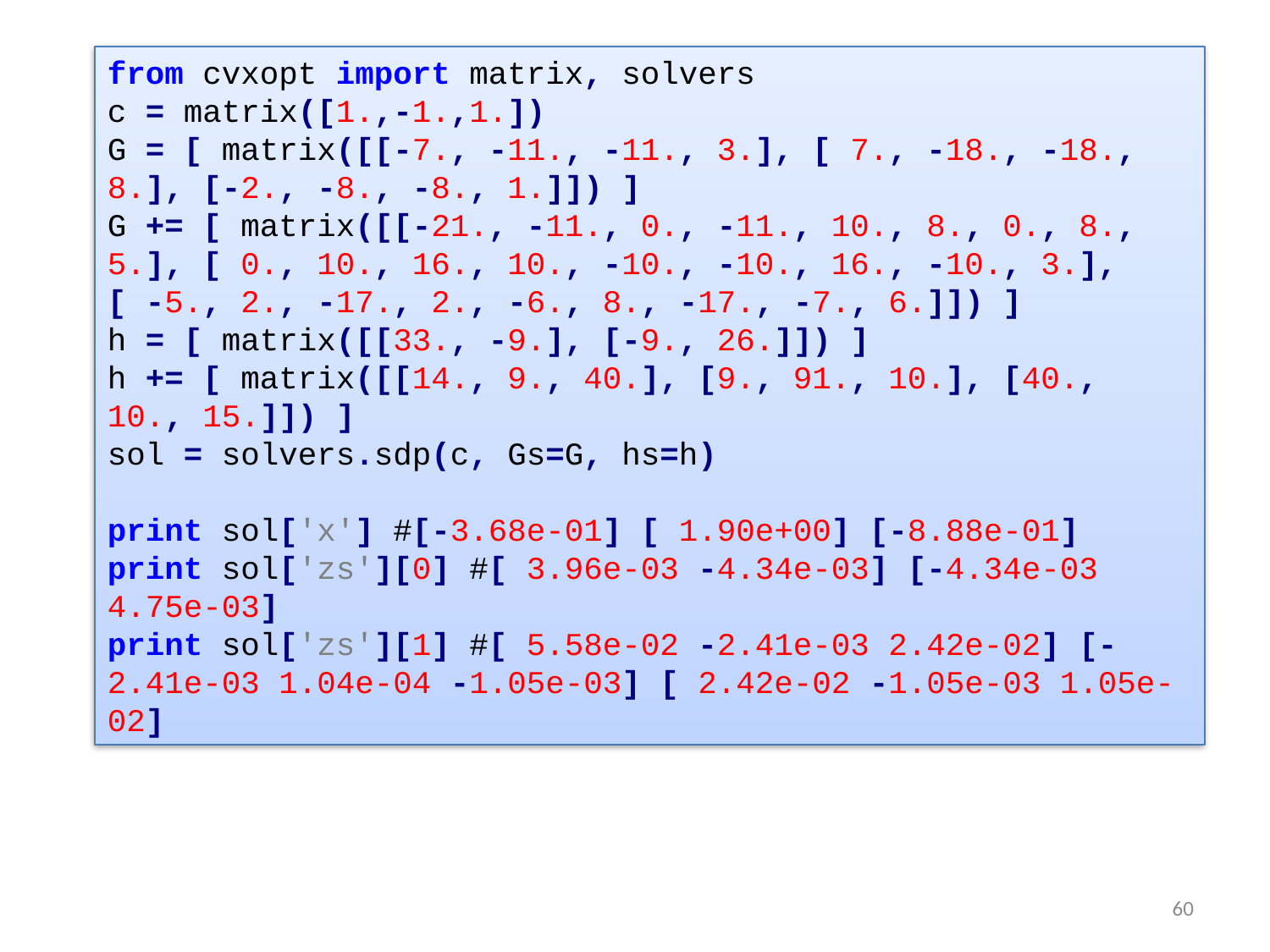

from cvxopt import matrix, solvers
c = matrix([1.,-1.,1.])
G = [ matrix([[-7., -11., -11., 3.], [ 7., -18., -18., 8.], [-2., -8., -8., 1.]]) ]
G += [ matrix([[-21., -11., 0., -11., 10., 8., 0., 8., 5.], [ 0., 10., 16., 10., -10., -10., 16., -10., 3.], [ -5., 2., -17., 2., -6., 8., -17., -7., 6.]]) ]
h = [ matrix([[33., -9.], [-9., 26.]]) ]
h += [ matrix([[14., 9., 40.], [9., 91., 10.], [40., 10., 15.]]) ]
sol = solvers.sdp(c, Gs=G, hs=h)

print sol['x'] #[-3.68e-01] [ 1.90e+00] [-8.88e-01]
print sol['zs'][0] #[ 3.96e-03 -4.34e-03] [-4.34e-03 4.75e-03]
print sol['zs'][1] #[ 5.58e-02 -2.41e-03 2.42e-02] [-2.41e-03 1.04e-04 -1.05e-03] [ 2.42e-02 -1.05e-03 1.05e-02]
60